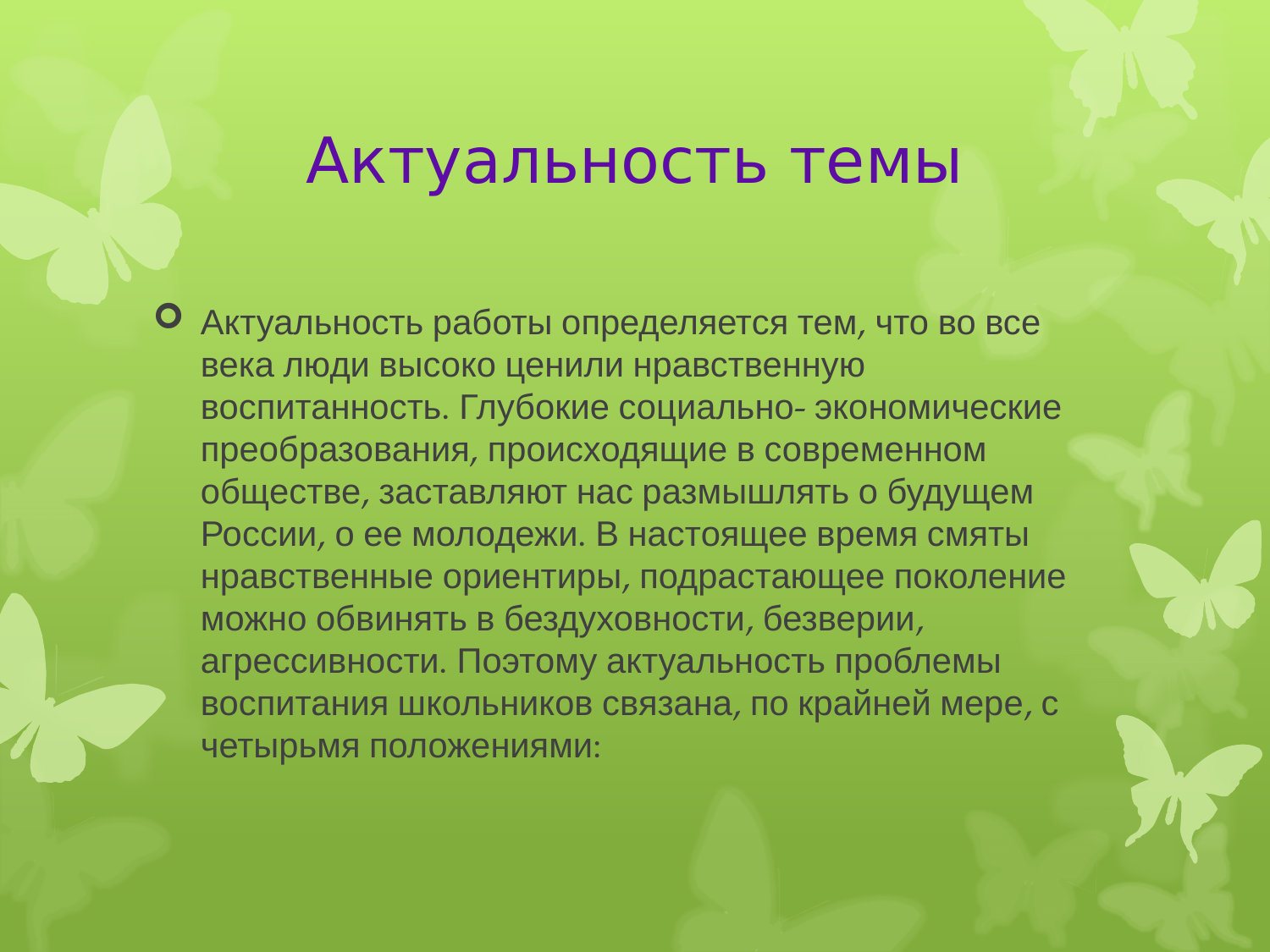

# Актуальность темы
Актуальность работы определяется тем, что во все века люди высоко ценили нравственную воспитанность. Глубокие социально- экономические преобразования, происходящие в современном обществе, заставляют нас размышлять о будущем России, о ее молодежи. В настоящее время смяты нравственные ориентиры, подрастающее поколение можно обвинять в бездуховности, безверии, агрессивности. Поэтому актуальность проблемы воспитания школьников связана, по крайней мере, с четырьмя положениями: